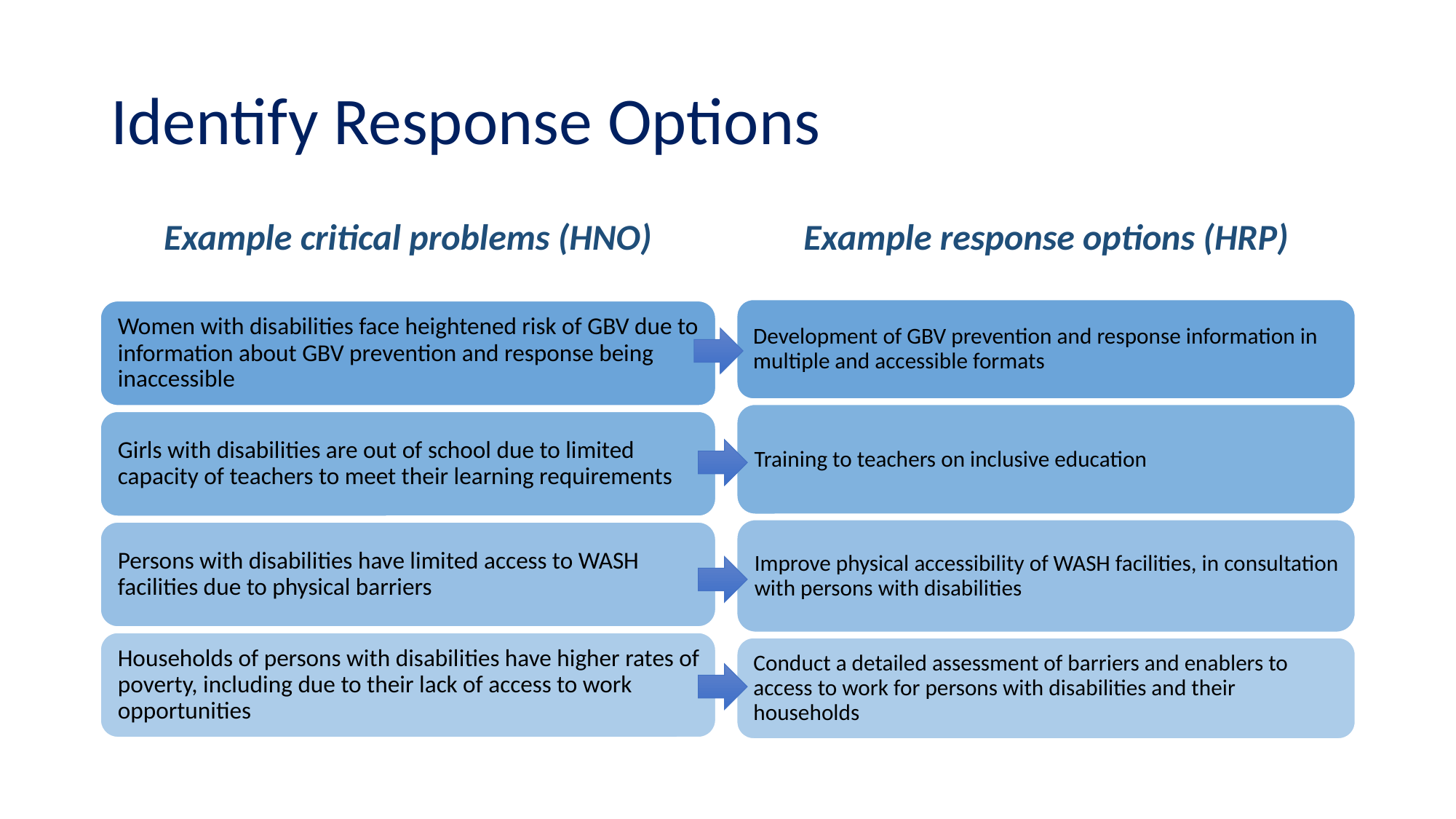

# Identify Response Options
Example response options (HRP)
Example critical problems (HNO)
Women with disabilities face heightened risk of GBV due to information about GBV prevention and response being inaccessible
Girls with disabilities are out of school due to limited capacity of teachers to meet their learning requirements
Persons with disabilities have limited access to WASH facilities due to physical barriers
Households of persons with disabilities have higher rates of poverty, including due to their lack of access to work opportunities
Development of GBV prevention and response information in multiple and accessible formats
Training to teachers on inclusive education
Improve physical accessibility of WASH facilities, in consultation with persons with disabilities
Conduct a detailed assessment of barriers and enablers to access to work for persons with disabilities and their households